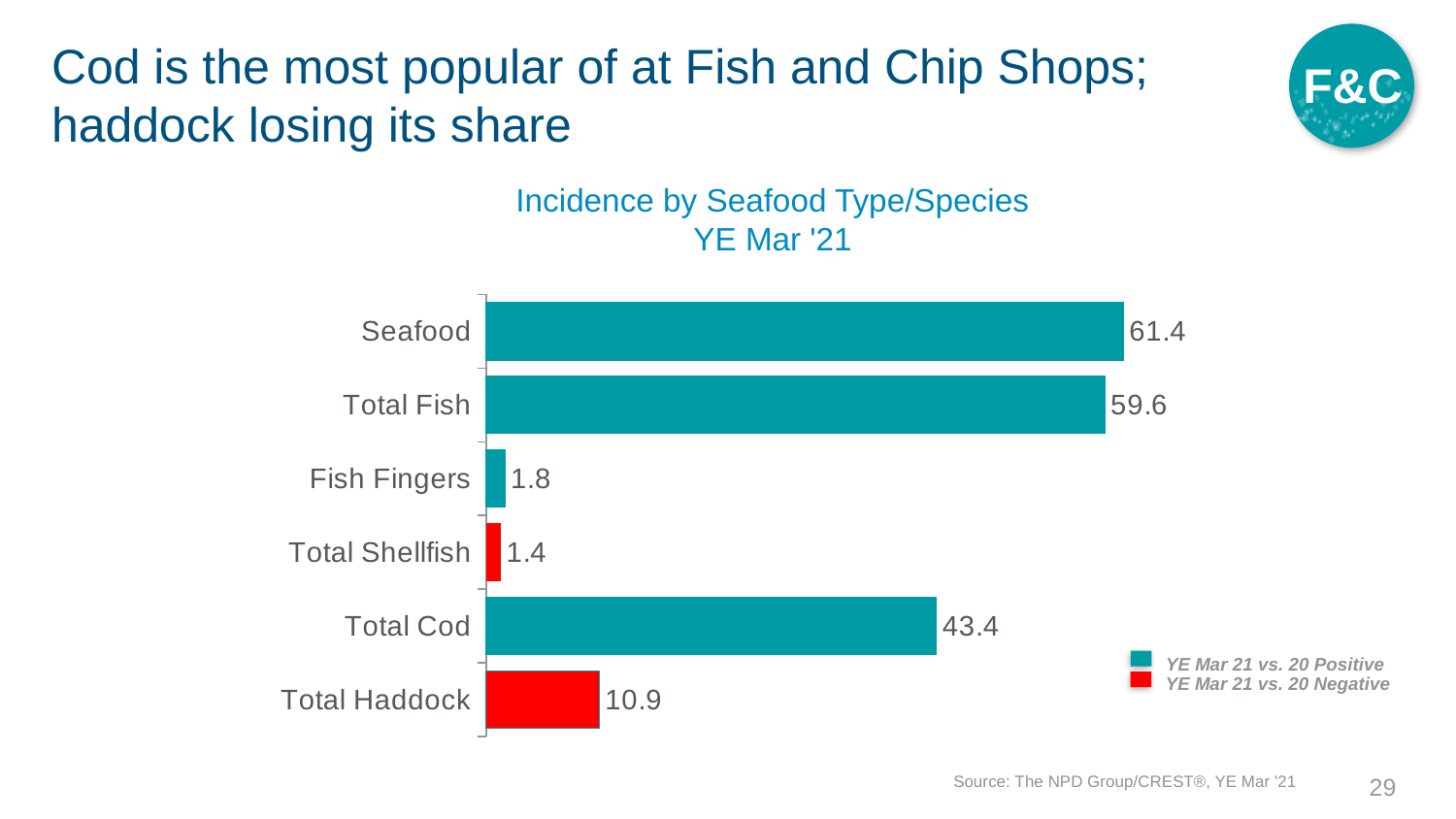

F&C
# Cod is the most popular of at Fish and Chip Shops; haddock losing its share
Incidence by Seafood Type/Species
YE Mar '21

### Chart

| Category | Column2 |
|---|---|
| Seafood | 61.4 |
| Total Fish | 59.6 |
| Fish Fingers | 1.8 |
| Total Shellfish | 1.4 |
| Total Cod | 43.4 |
| Total Haddock | 10.9 |
YE Mar 21 vs. 20 Positive

YE Mar 21 vs. 20 Negative

Source: The NPD Group/CREST®, YE Mar '21
29